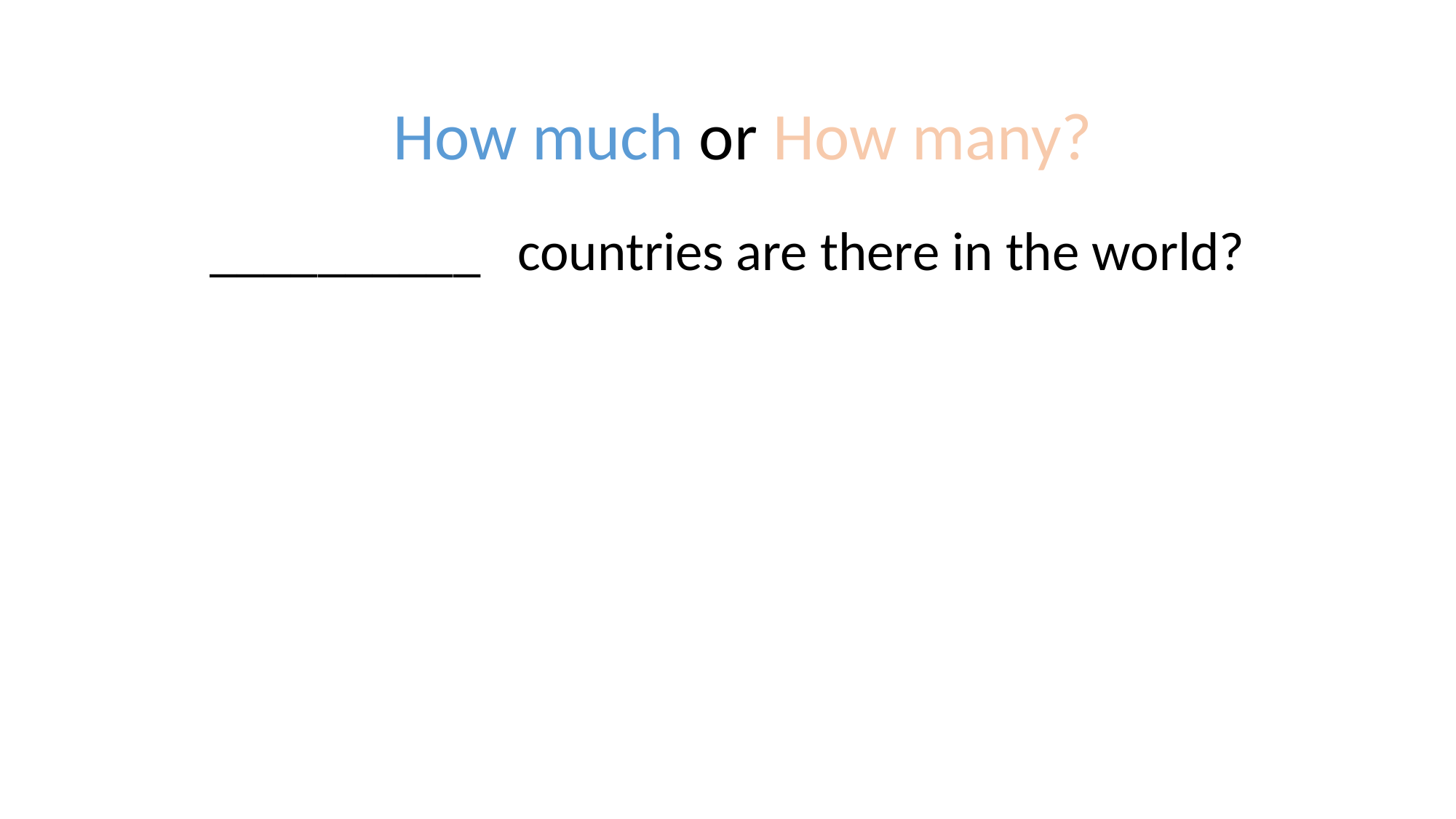

#
How much or How many?
__________   countries are there in the world?